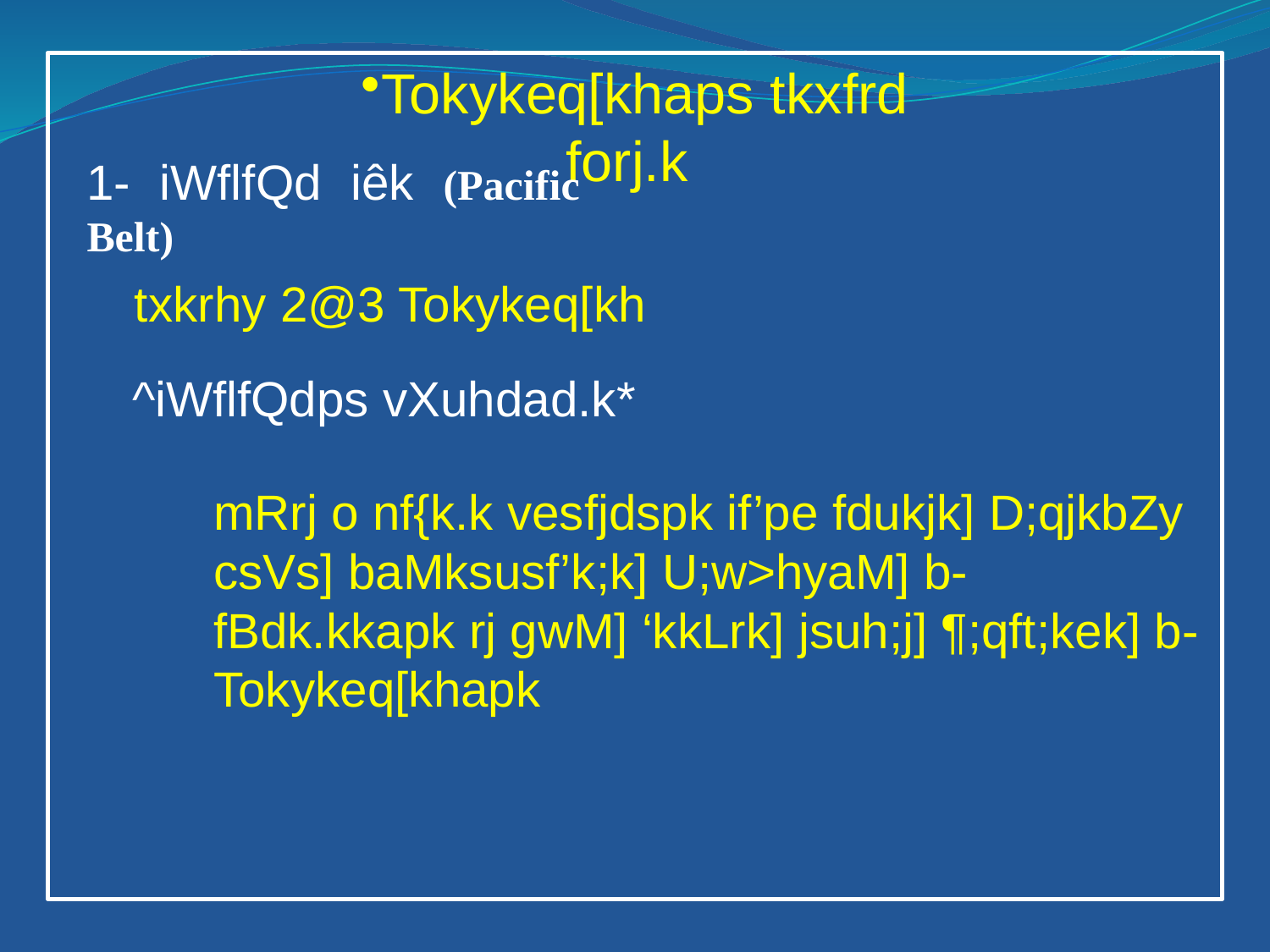

Tokykeq[khaps tkxfrd forj.k
1- iWflfQd iêk (Pacific Belt)
txkrhy 2@3 Tokykeq[kh
^iWflfQdps vXuhdad.k*
mRrj o nf{k.k vesfjdspk if’pe fdukjk] D;qjkbZy csVs] baMksusf’k;k] U;w>hyaM] b- fBdk.kkapk rj gwM] ‘kkLrk] jsuh;j] ¶;qft;kek] b- Tokykeq[khapk